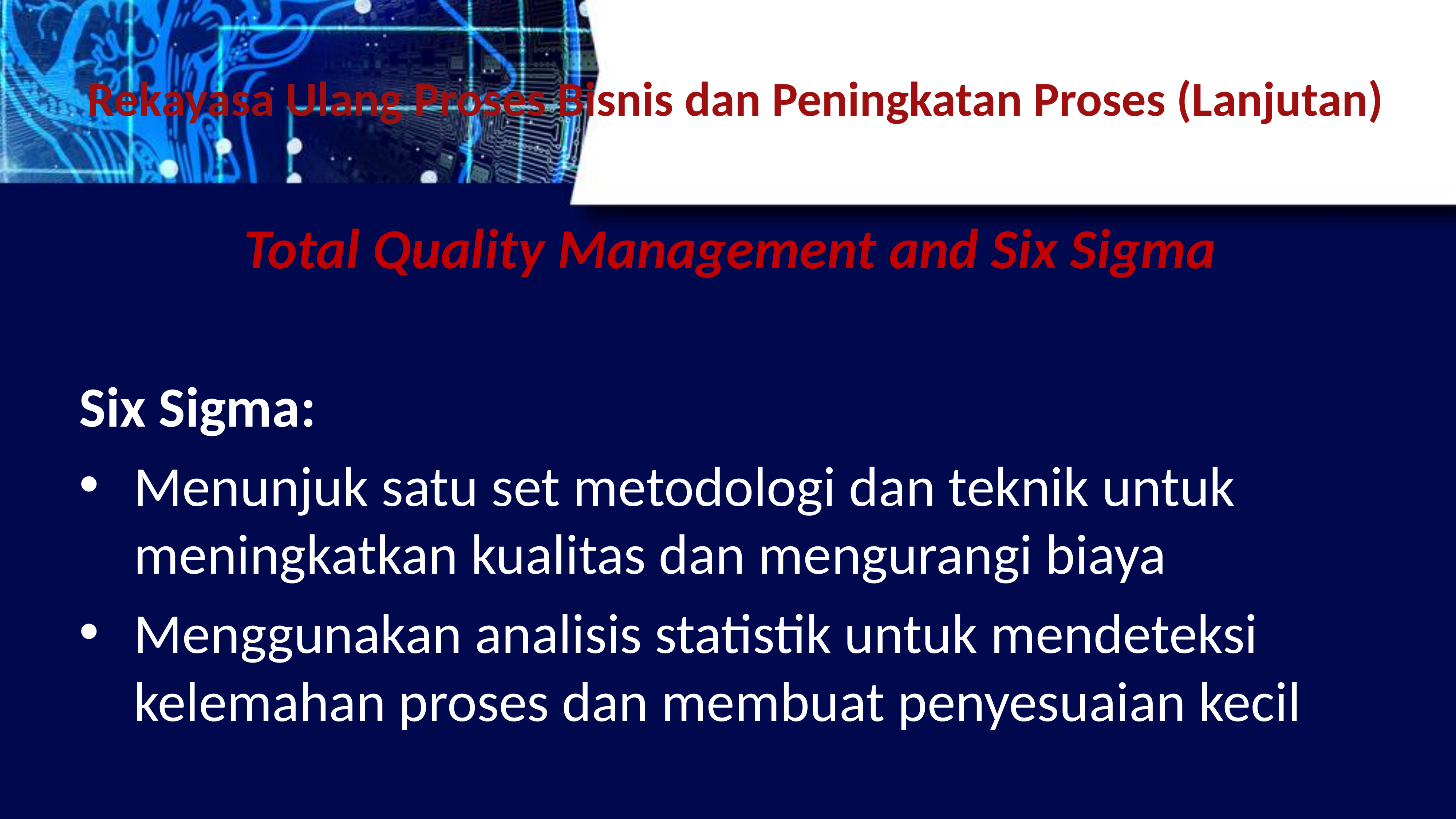

# Rekayasa Ulang Proses Bisnis dan Peningkatan Proses (Lanjutan)
Total Quality Management and Six Sigma

Six Sigma:
Menunjuk satu set metodologi dan teknik untuk meningkatkan kualitas dan mengurangi biaya
Menggunakan analisis statistik untuk mendeteksi kelemahan proses dan membuat penyesuaian kecil